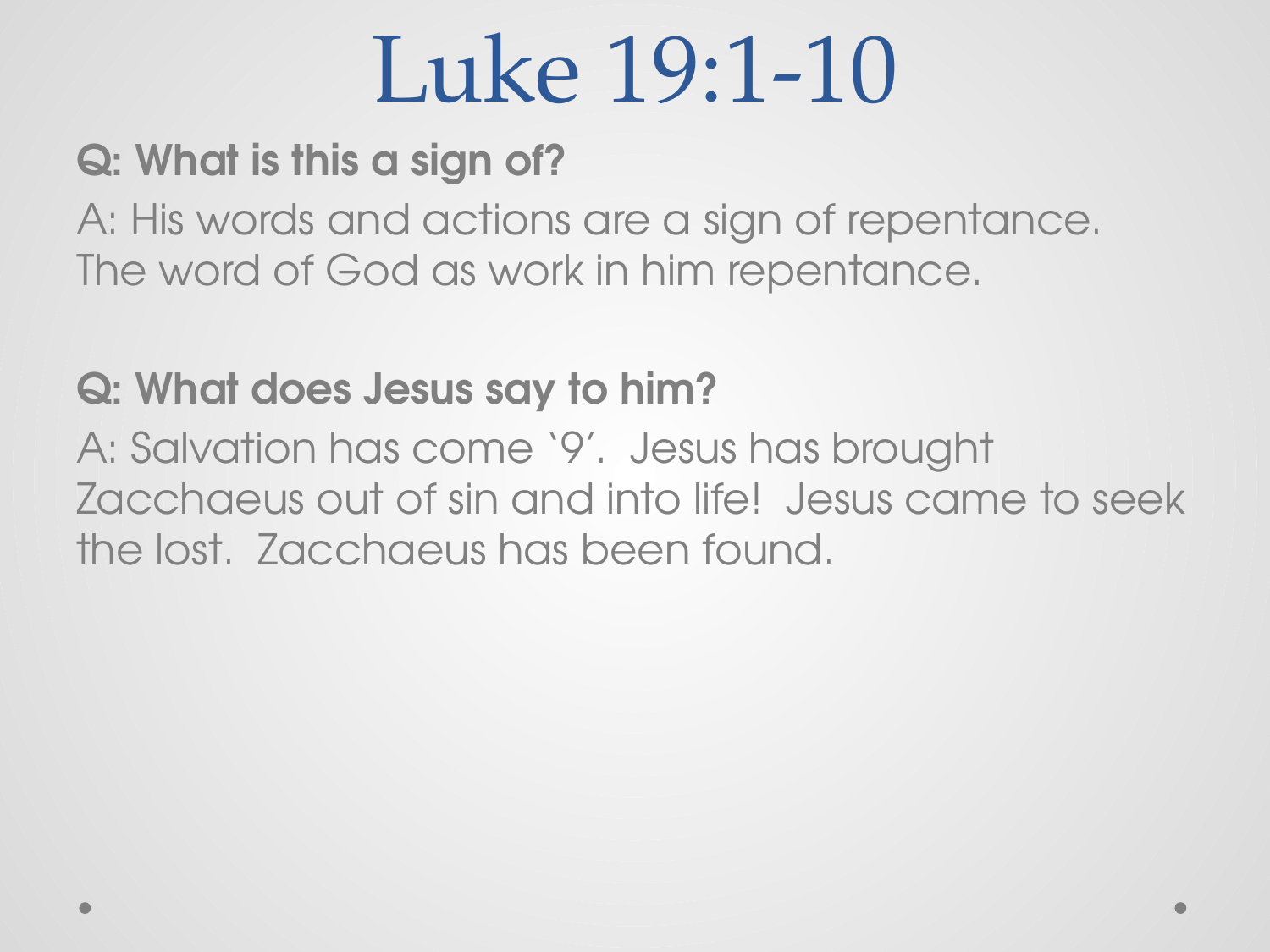

# Luke 19:1-10
Q: What is this a sign of?
A: His words and actions are a sign of repentance.  The word of God as work in him repentance.

Q: What does Jesus say to him?
A: Salvation has come ‘9’.  Jesus has brought Zacchaeus out of sin and into life!  Jesus came to seek the lost.  Zacchaeus has been found.